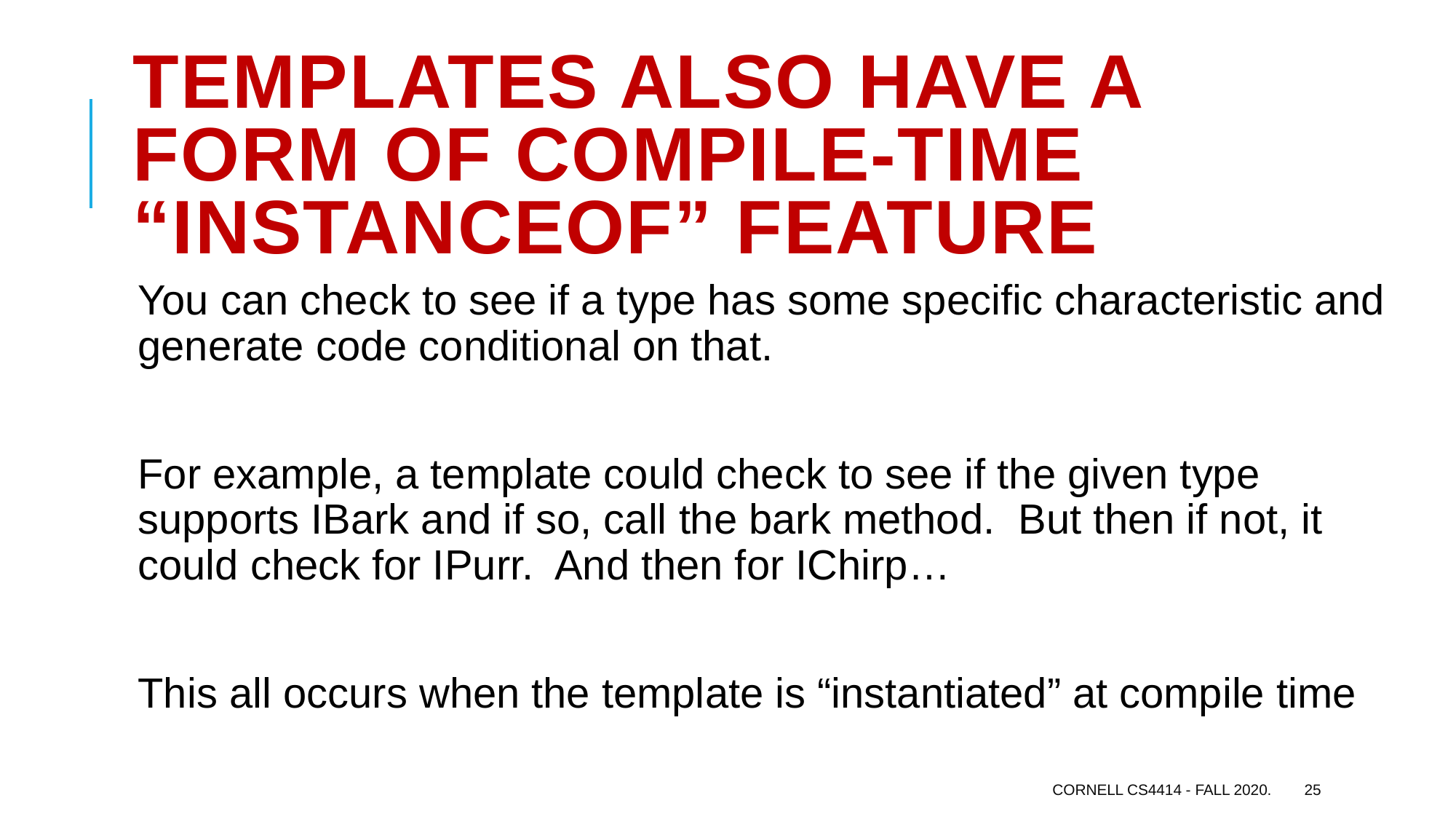

# Templates also have a form of compile-time “instanceof” feature
You can check to see if a type has some specific characteristic and generate code conditional on that.

For example, a template could check to see if the given type supports IBark and if so, call the bark method.  But then if not, it could check for IPurr.  And then for IChirp…

This all occurs when the template is “instantiated” at compile time
Cornell CS4414 - Fall 2020.
25